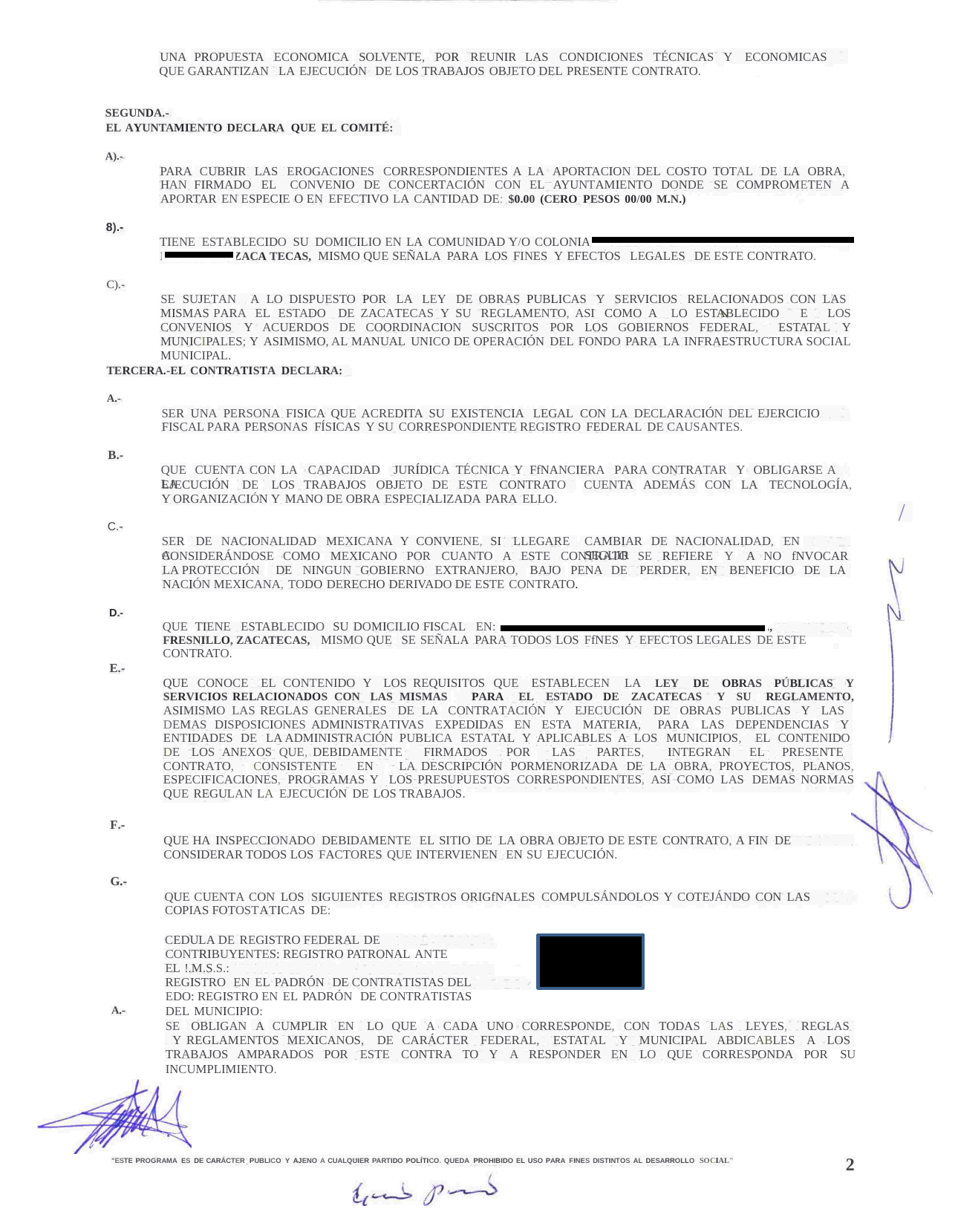

UNA  PROPUESTA   ECONOMICA   SOLVENTE,   POR   REUNIR  LAS   CONDICIONES   TÉCNICAS   Y    ECONOMICAS   QUE GARANTIZAN   LA EJECUCIÓN  DE LOS TRABAJOS OBJETO DEL PRESENTE CONTRATO.
SEGUNDA.-
EL AYUNTAMIENTO DECLARA  QUE EL COMITÉ:

A).-

PARA  CUBRIR  LAS  EROGACIONES  CORRESPONDIENTES A LA  APORTACION DEL COSTO TOTAL  DE LA  OBRA,  HAN FIRMADO EL  CONVENIO DE CONCERTACIÓN CON EL AYUNTAMIENTO DONDE SE COMPROMETEN A APORTAR EN ESPECIE O EN EFECTIVO LA CANTIDAD DE: $0.00 (CERO PESOS 00/00 M.N.)

8).-

TIENE  ESTABLECIDO  SU  DOMICILIO EN LA COMUNIDAD Y/O COLONIA: LOCALIDAD   EL EPAZOTE  EN FRESNILLO, ZACA TECAS,  MISMO QUE SEÑALA  PARA LOS FINES  Y EFECTOS   LEGALES  DE ESTE CONTRATO.

C).-

SE SUJETAN   A LO DISPUESTO POR  LA  LEY  DE OBRAS PUBLICAS  Y  SERVICIOS  RELACIONADOS CON LAS  MISMAS PARA  EL  ESTADO   DE ZACATECAS Y SU  REGLAMENTO, ASI  COMO A   LO  ESTABLECIDO     E     LOS CONVENIOS Y ACUERDOS DE COORDINACION SUSCRITOS POR LOS GOBIERNOS FEDERAL,  ESTATAL Y MUNICIPALES; Y ASIMISMO, AL MANUAL UNICO DE OPERACIÓN DEL FONDO PARA LA INFRAESTRUCTURA SOCIAL MUNICIPAL.

TERCERA.-EL CONTRATISTA DECLARA:

A.-

SER  UNA  PERSONA  FISICA  QUE ACREDITA  SU  EXISTENCIA   LEGAL  CON LA  DECLARACIÓN DEL EJERCICIO  FISCAL PARA PERSONAS  FÍSICAS Y SU CORRESPONDIENTE REGISTRO FEDERAL DE CAUSANTES.
B.-

QUE  CUENTA CON LA   CAPACIDAD    JURÍDICA  TÉCNICA Y  FfNANCIERA   PARA CONTRATAR  Y  OBLIGARSE A LA

EJECUCIÓN    DE    LOS  TRABAJOS   OBJETO   DE   ESTE   CONTRATO   Y ORGANIZACIÓN Y MANO DE OBRA ESPECIALIZADA PARA ELLO.
CUENTA   ADEMÁS  CON   LA   TECNOLOGÍA,
/

C.-

SER   DE  NACIONALIDAD   MEXICANA  Y  CONVIENE,  SI   LLEGARE   A
CAMBIAR  DE  NACIONALIDAD,   EN   SEGUIR

CONSIDERÁNDOSE  COMO  MEXICANO  POR  CUANTO  A  ESTE  CONTRATO  SE  REFIERE   Y   A  NO  fNVOCAR  LA PROTECCIÓN    DE   NINGUN  GOBIERNO   EXTRANJERO,   BAJO  PENA  DE   PERDER,   EN   BENEFICIO   DE  LA   NACIÓN MEXICANA, TODO DERECHO DERIVADO DE ESTE CONTRATO.

D.-

QUE  TIENE   ESTABLECIDO  SU DOMICILIO FISCAL   EN: AV OLIVAR  No. 27, COL. GONZALEZ ORTEGA,   FRESNILLO, ZACATECAS,   MISMO QUE  SE SEÑALA  PARA TODOS LOS FfNES  Y EFECTOS LEGALES DE ESTE CONTRATO.

E.-

QUE CONOCE  EL CONTENIDO Y  LOS REQUISITOS QUE  ESTABLECEN  LA  LEY  DE  OBRAS  PÚBLICAS  Y SERVICIOS RELACIONADOS CON  LAS MISMAS     PARA   EL  ESTADO  DE  ZACATECAS   Y  SU   REGLAMENTO, ASIMISMO LAS REGLAS GENERALES  DE LA  CONTRATACIÓN  Y  EJECUCIÓN  DE  OBRAS  PUBLICAS  Y  LAS   DEMAS DISPOSICIONES ADMINISTRATIVAS  EXPEDIDAS  EN  ESTA  MATERIA,   PARA  LAS  DEPENDENCIAS  Y  ENTIDADES  DE  LA ADMINISTRACIÓN PUBLICA  ESTATAL  Y APLICABLES A  LOS  MUNICIPIOS,   EL  CONTENIDO  DE  LOS ANEXOS QUE, DEBIDAMENTE    FIRMADOS   POR    LAS    PARTES,    INTEGRAN   EL   PRESENTE   CONTRATO,   CONSISTENTE   EN    LA DESCRIPCIÓN PORMENORIZADA DE LA OBRA, PROYECTOS, PLANOS, ESPECIFICACIONES, PROGRAMAS Y  LOS PRESUPUESTOS CORRESPONDIENTES, ASI COMO LAS DEMAS NORMAS QUE REGULAN LA EJECUCIÓN DE LOS TRABAJOS.

F.-

QUE HA INSPECCIONADO  DEBIDAMENTE  EL SITIO DE  LA OBRA OBJETO DE ESTE CONTRATO, A FIN  DE CONSIDERAR TODOS LOS FACTORES QUE INTERVIENEN  EN SU EJECUCIÓN.

G.-

QUE CUENTA CON LOS  SIGUIENTES  REGISTROS ORIGfNALES  COMPULSÁNDOLOS Y COTEJÁNDO CON LAS  COPIAS FOTOSTATICAS DE:
CEDULA DE REGISTRO FEDERAL DE CONTRIBUYENTES: REGISTRO PATRONAL ANTE EL !.M.S.S.:
REGISTRO  EN EL PADRÓN  DE CONTRATISTAS DEL EDO: REGISTRO EN EL PADRÓN  DE CONTRATISTAS  DEL MUNICIPIO:

PAHC610817  KL2
HOl 27106  10 3
DLC/C/334/2019
C-CMF-096-19

A.-

SE   OBLIGAN  A  CUMPLIR   EN    LO  QUE  A  CADA  UNO  CORRESPONDE,  CON  TODAS   LAS   LEYES,    REGLAS    Y REGLAMENTOS MEXICANOS,  DE CARÁCTER  FEDERAL,  ESTATAL  Y  MUNICIPAL  ABDICABLES  A  LOS  TRABAJOS AMPARADOS POR ESTE CONTRA TO Y A RESPONDER EN LO QUE CORRESPONDA POR SU INCUMPLIMIENTO.

2

"ESTE PROGRAMA  ES DE CARÁCTER  PUBLICO  Y AJENO A CUALQUIER PARTIDO POLÍTICO. QUEDA  PROHIBIDO EL USO PARA  FINES DISTINTOS AL DESARROLLO  SOCIAL"